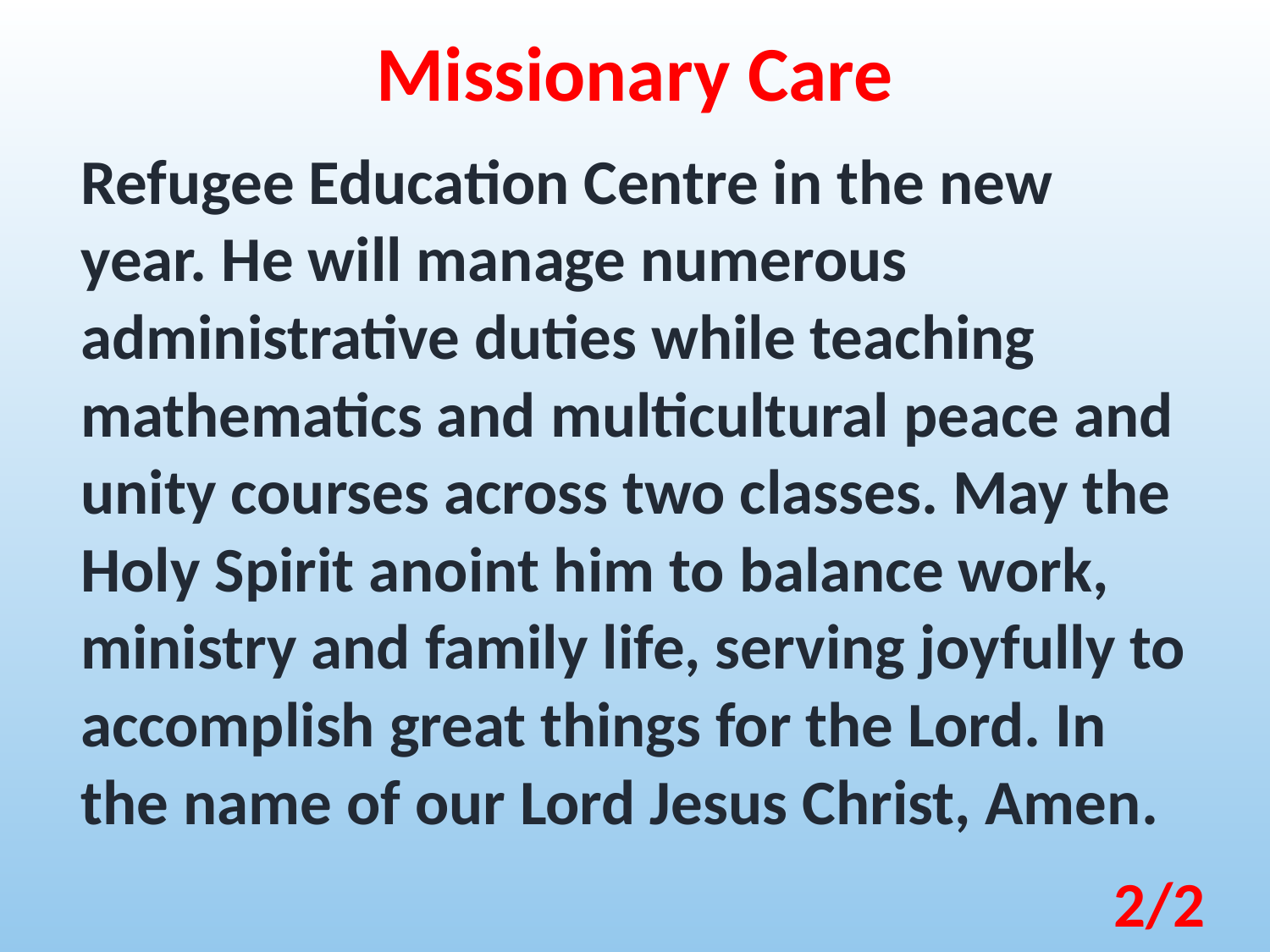

Missionary Care
Refugee Education Centre in the new year. He will manage numerous administrative duties while teaching mathematics and multicultural peace and unity courses across two classes. May the Holy Spirit anoint him to balance work, ministry and family life, serving joyfully to accomplish great things for the Lord. In the name of our Lord Jesus Christ, Amen.
2/2